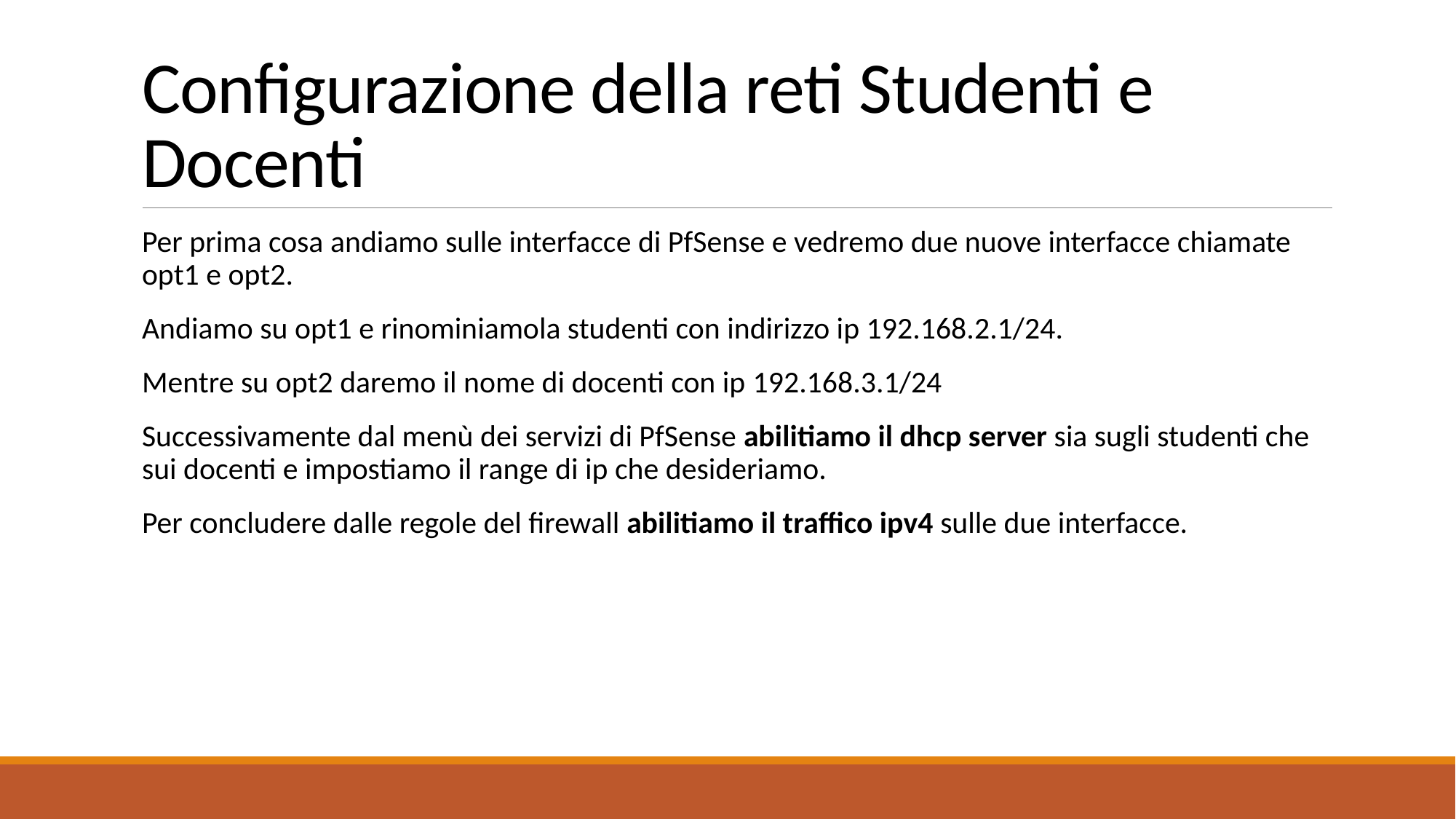

# Configurazione della reti Studenti e Docenti
Per prima cosa andiamo sulle interfacce di PfSense e vedremo due nuove interfacce chiamate opt1 e opt2.
Andiamo su opt1 e rinominiamola studenti con indirizzo ip 192.168.2.1/24.
Mentre su opt2 daremo il nome di docenti con ip 192.168.3.1/24
Successivamente dal menù dei servizi di PfSense abilitiamo il dhcp server sia sugli studenti che sui docenti e impostiamo il range di ip che desideriamo.
Per concludere dalle regole del firewall abilitiamo il traffico ipv4 sulle due interfacce.